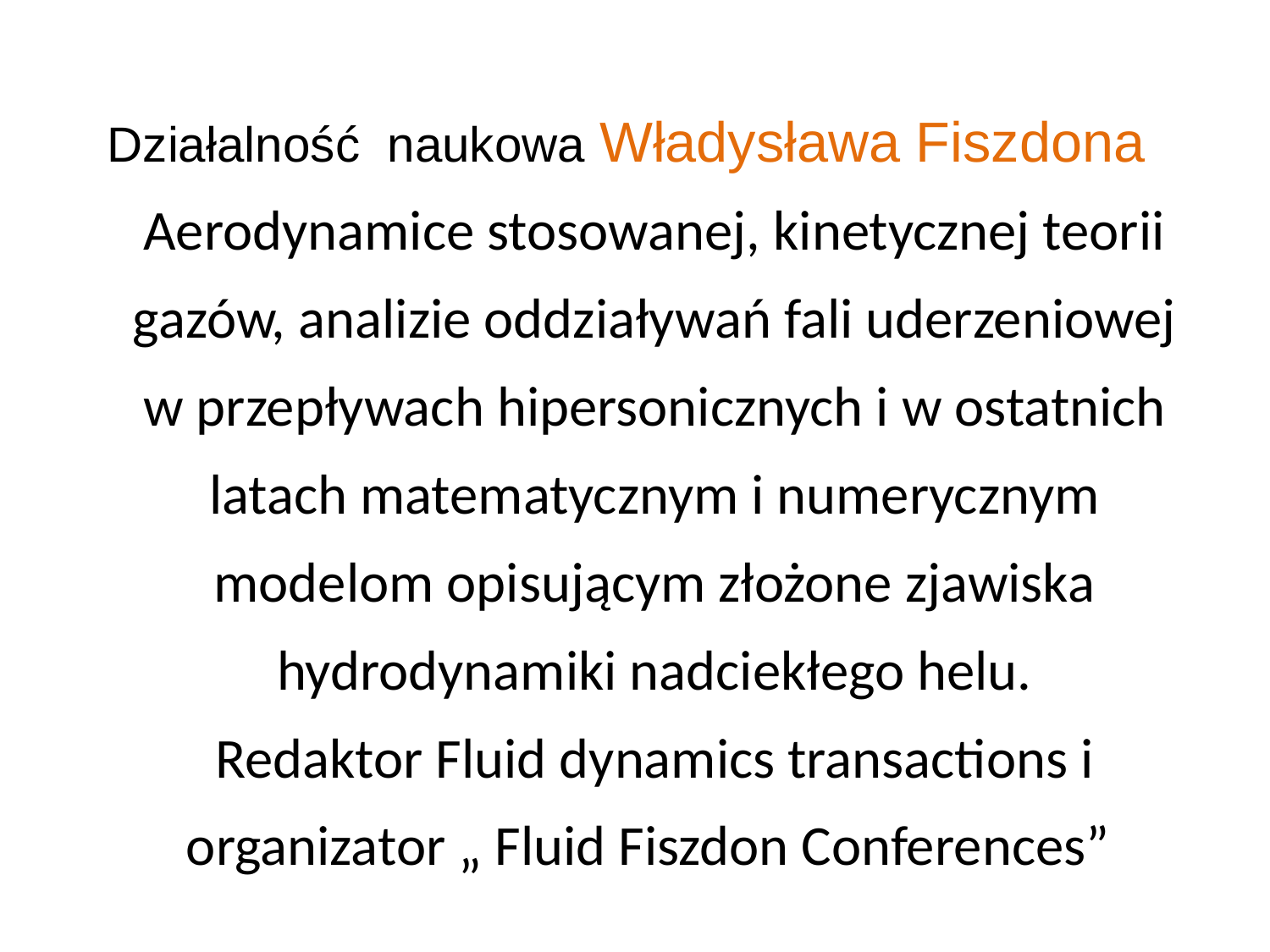

Działalność  naukowa Władysława Fiszdona
Aerodynamice stosowanej, kinetycznej teorii gazów, analizie oddziaływań fali uderzeniowej w przepływach hipersonicznych i w ostatnich latach matematycznym i numerycznym modelom opisującym złożone zjawiska hydrodynamiki nadciekłego helu.
Redaktor Fluid dynamics transactions i organizator „ Fluid Fiszdon Conferences”